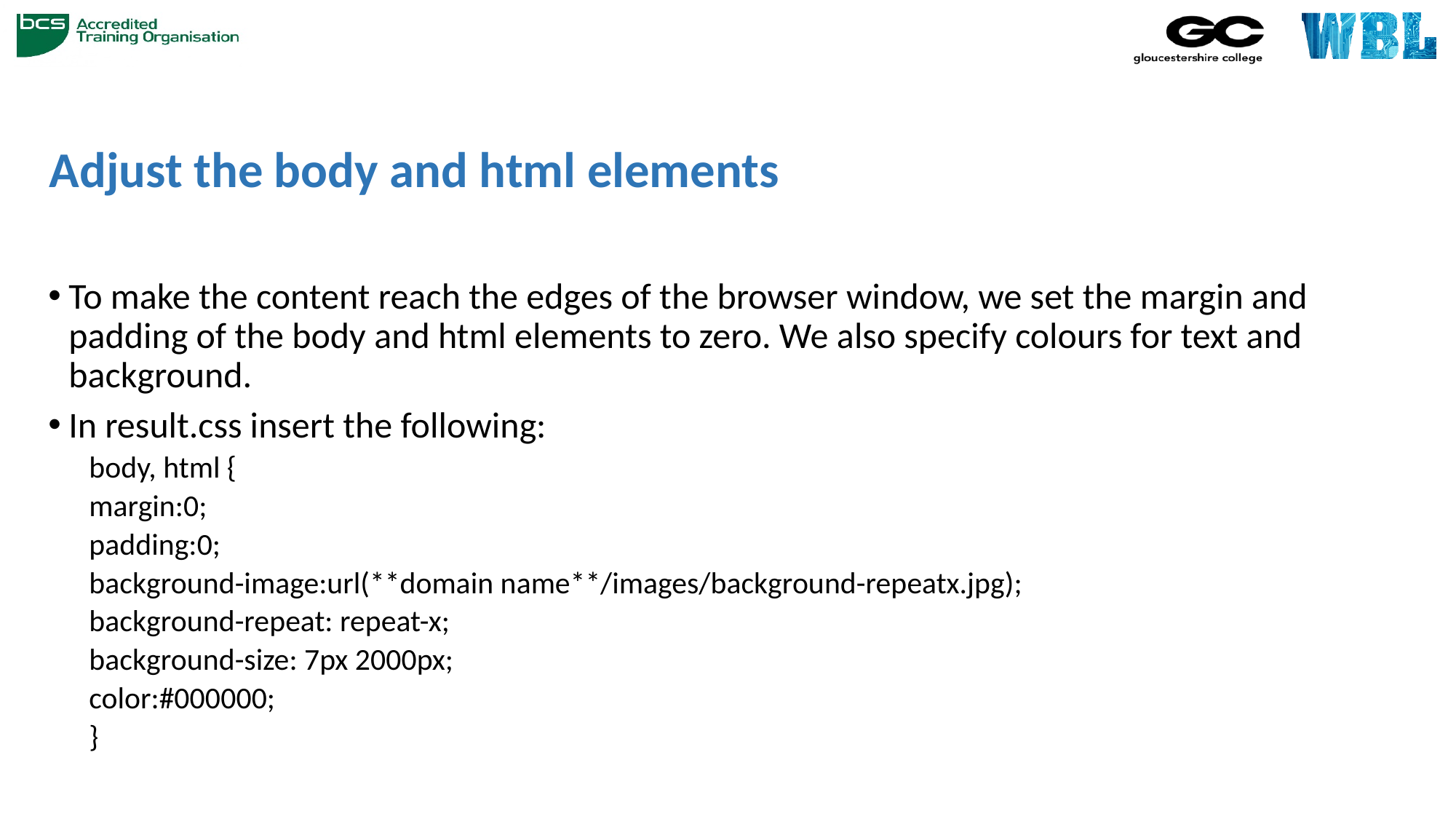

# Adjust the body and html elements
To make the content reach the edges of the browser window, we set the margin and padding of the body and html elements to zero. We also specify colours for text and background.
In result.css insert the following:
body, html {
margin:0;
padding:0;
background-image:url(**domain name**/images/background-repeatx.jpg);
background-repeat: repeat-x;
background-size: 7px 2000px;
color:#000000;
}